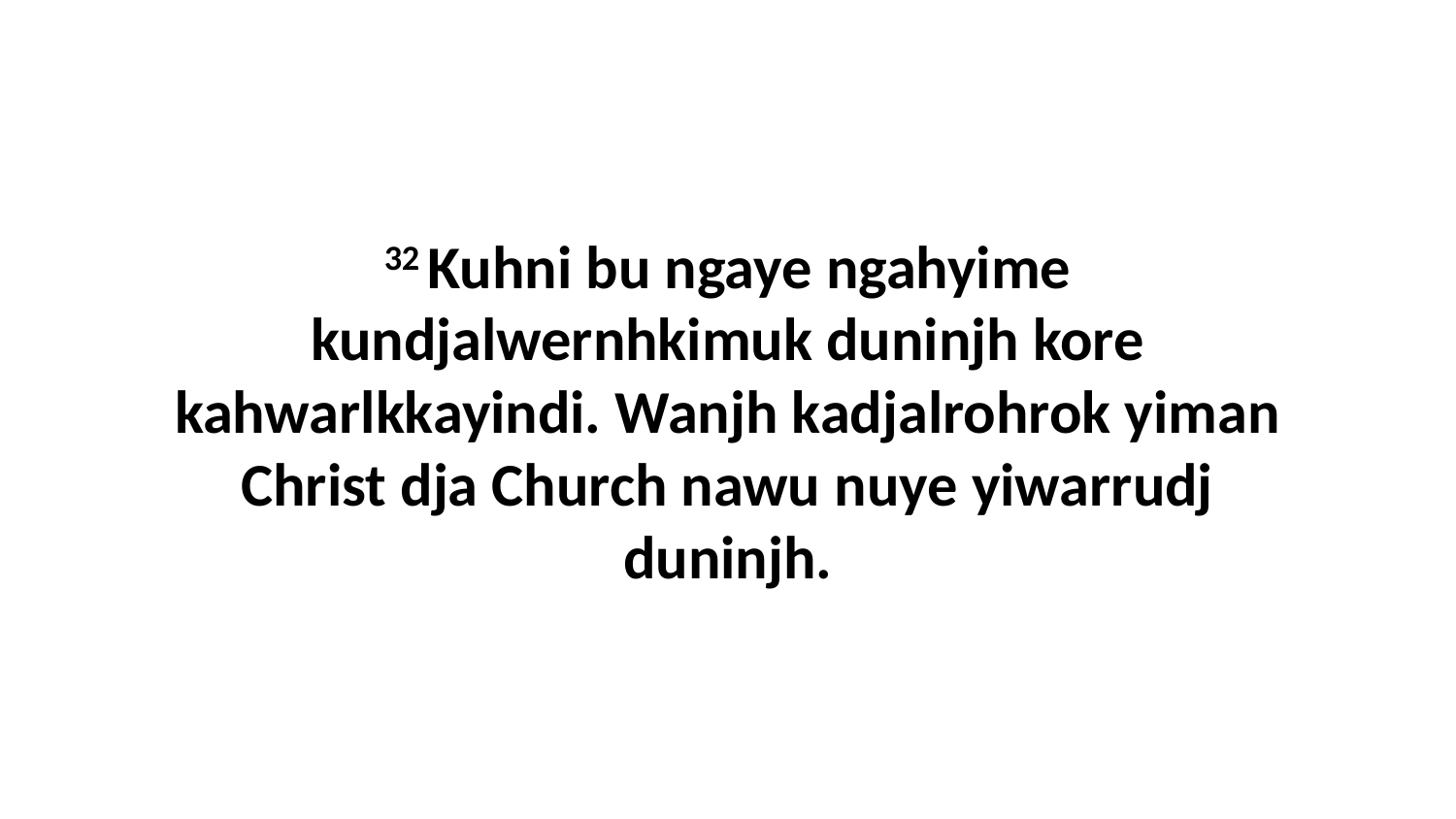

32 Kuhni bu ngaye ngahyime kundjalwernhkimuk duninjh kore kahwarlkkayindi. Wanjh kadjalrohrok yiman Christ dja Church nawu nuye yiwarrudj duninjh.